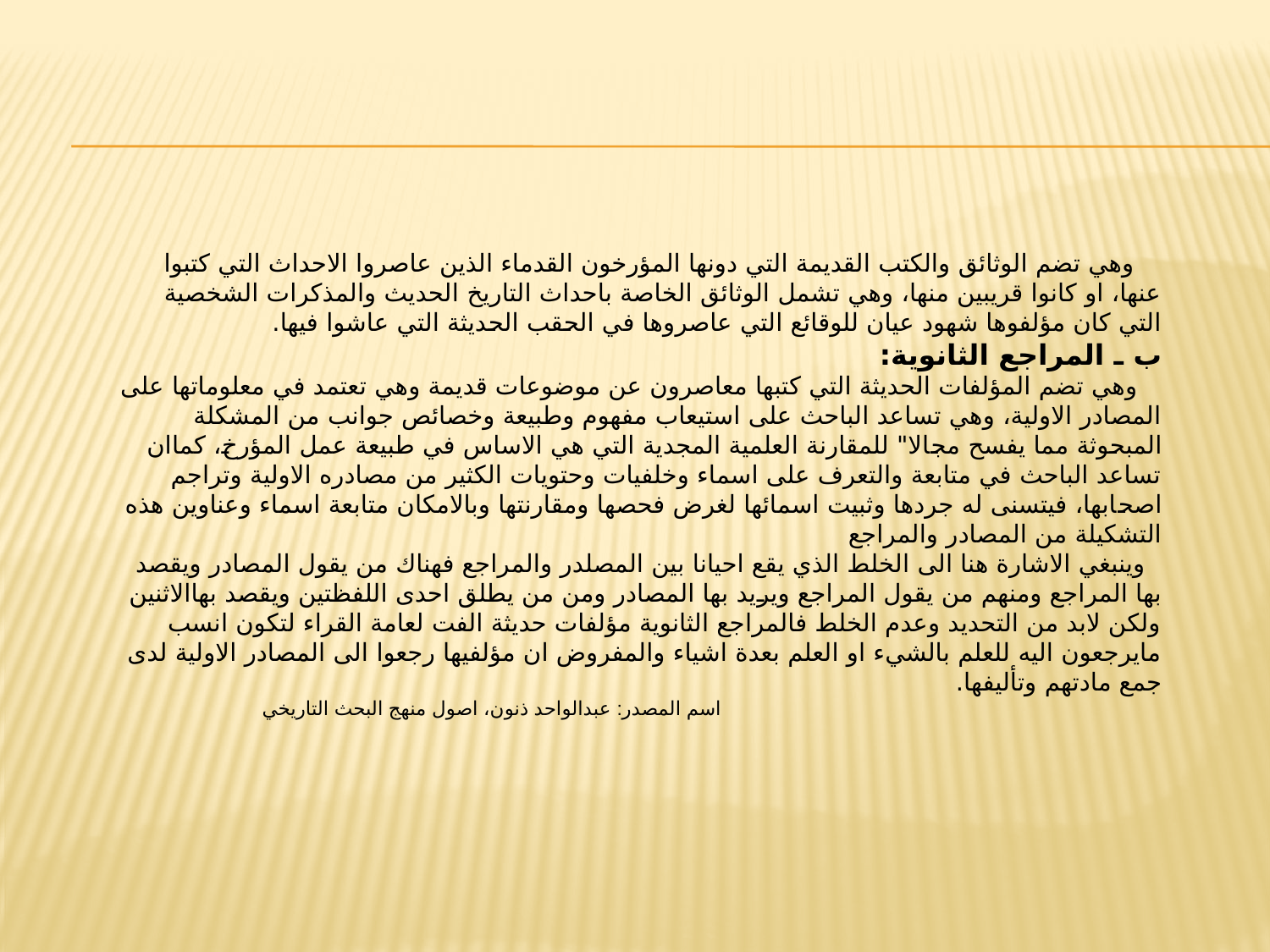

وهي تضم الوثائق والكتب القديمة التي دونها المؤرخون القدماء الذين عاصروا الاحداث التي كتبوا عنها، او كانوا قريبين منها، وهي تشمل الوثائق الخاصة باحداث التاريخ الحديث والمذكرات الشخصية التي كان مؤلفوها شهود عيان للوقائع التي عاصروها في الحقب الحديثة التي عاشوا فيها.
ب ـ المراجع الثانوية:
   وهي تضم المؤلفات الحديثة التي كتبها معاصرون عن موضوعات قديمة وهي تعتمد في معلوماتها على المصادر الاولية، وهي تساعد الباحث على استيعاب مفهوم وطبيعة وخصائص جوانب من المشكلة المبحوثة مما يفسح مجالا" للمقارنة العلمية المجدية التي هي الاساس في طبيعة عمل المؤرخ، كماان تساعد الباحث في متابعة والتعرف على اسماء وخلفيات وحتويات الكثير من مصادره الاولية وتراجم اصحابها، فيتسنى له جردها وثبيت اسمائها لغرض فحصها ومقارنتها وبالامكان متابعة اسماء وعناوين هذه التشكيلة من المصادر والمراجع
  وينبغي الاشارة هنا الى الخلط الذي يقع احيانا بين المصلدر والمراجع فهناك من يقول المصادر ويقصد بها المراجع ومنهم من يقول المراجع ويريد بها المصادر ومن من يطلق احدى اللفظتين ويقصد بهاالاثنين ولكن لابد من التحديد وعدم الخلط فالمراجع الثانوية مؤلفات حديثة الفت لعامة القراء لتكون انسب مايرجعون اليه للعلم بالشيء او العلم بعدة اشياء والمفروض ان مؤلفيها رجعوا الى المصادر الاولية لدى جمع مادتهم وتأليفها.
اسم المصدر: عبدالواحد ذنون، اصول منهج البحث التاريخي